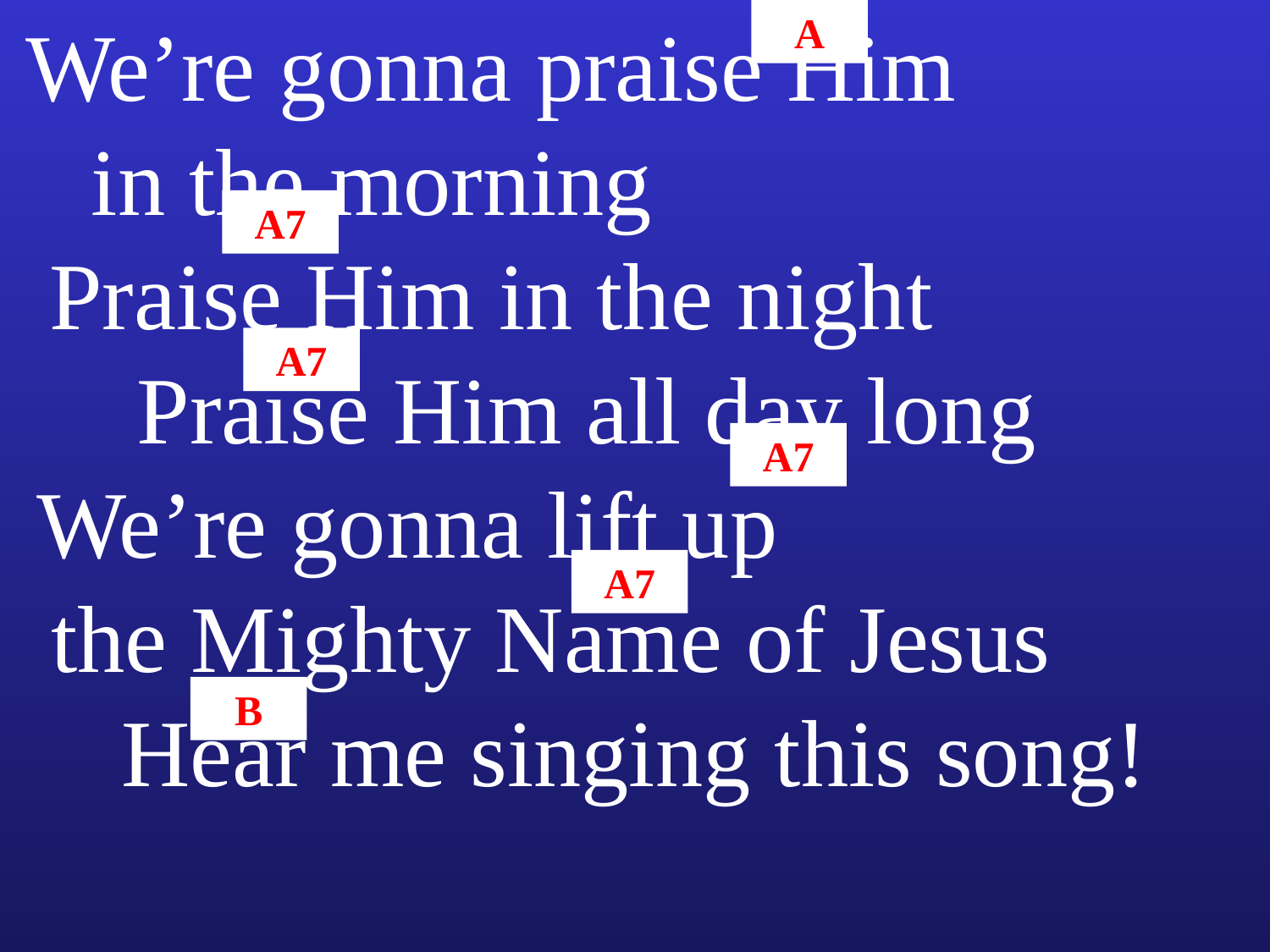

We’re gonna praise Him             in the morning                       Praise Him in the night             Praise Him all day long     We’re gonna lift up                    the Mighty Name of Jesus        Hear me singing this song!
A
A7
A7
A7
A7
B